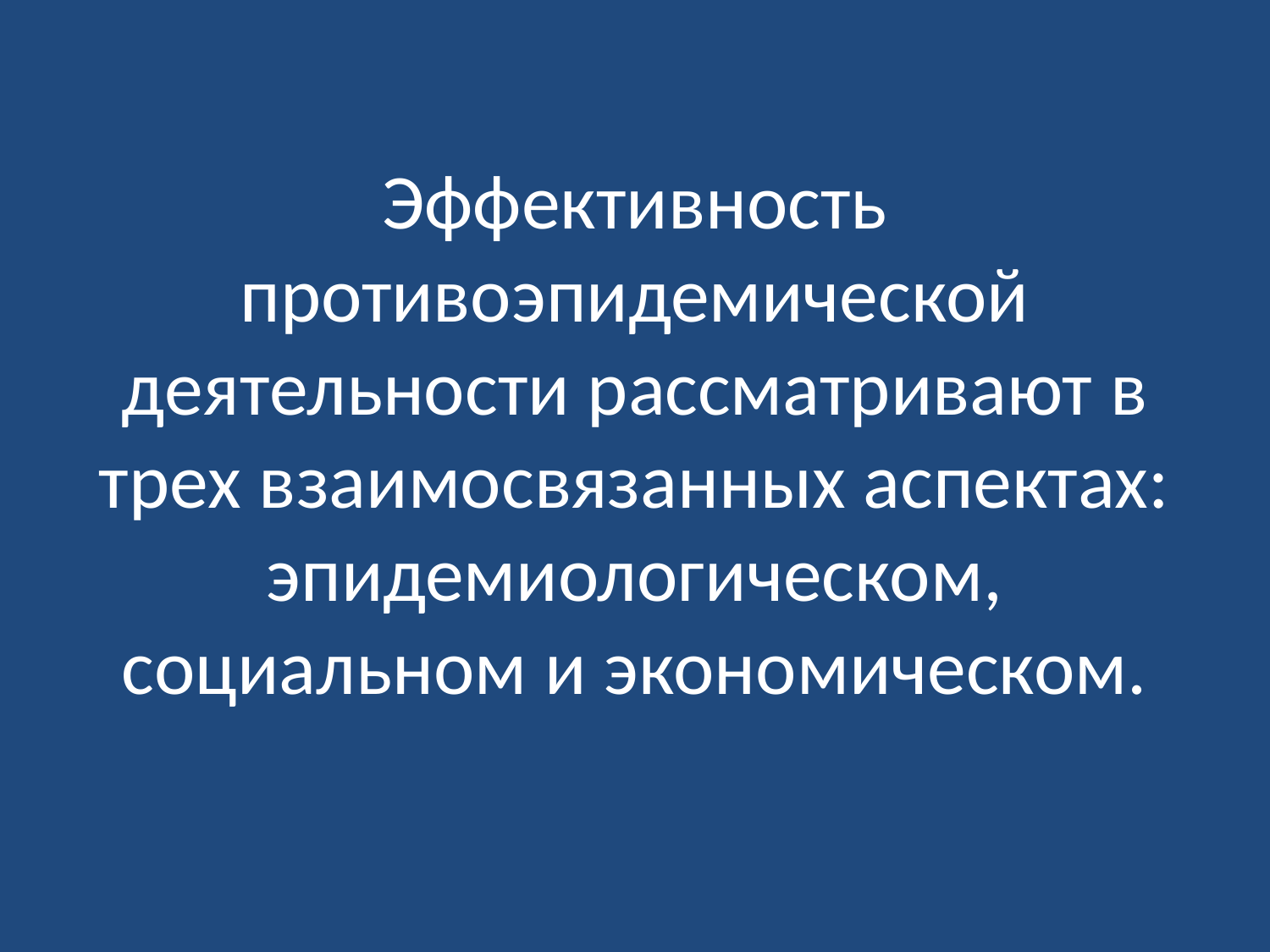

# Эффективность противоэпидемической деятельности рассматривают в трех взаимосвязанных аспектах: эпидемиологическом, социальном и экономическом.